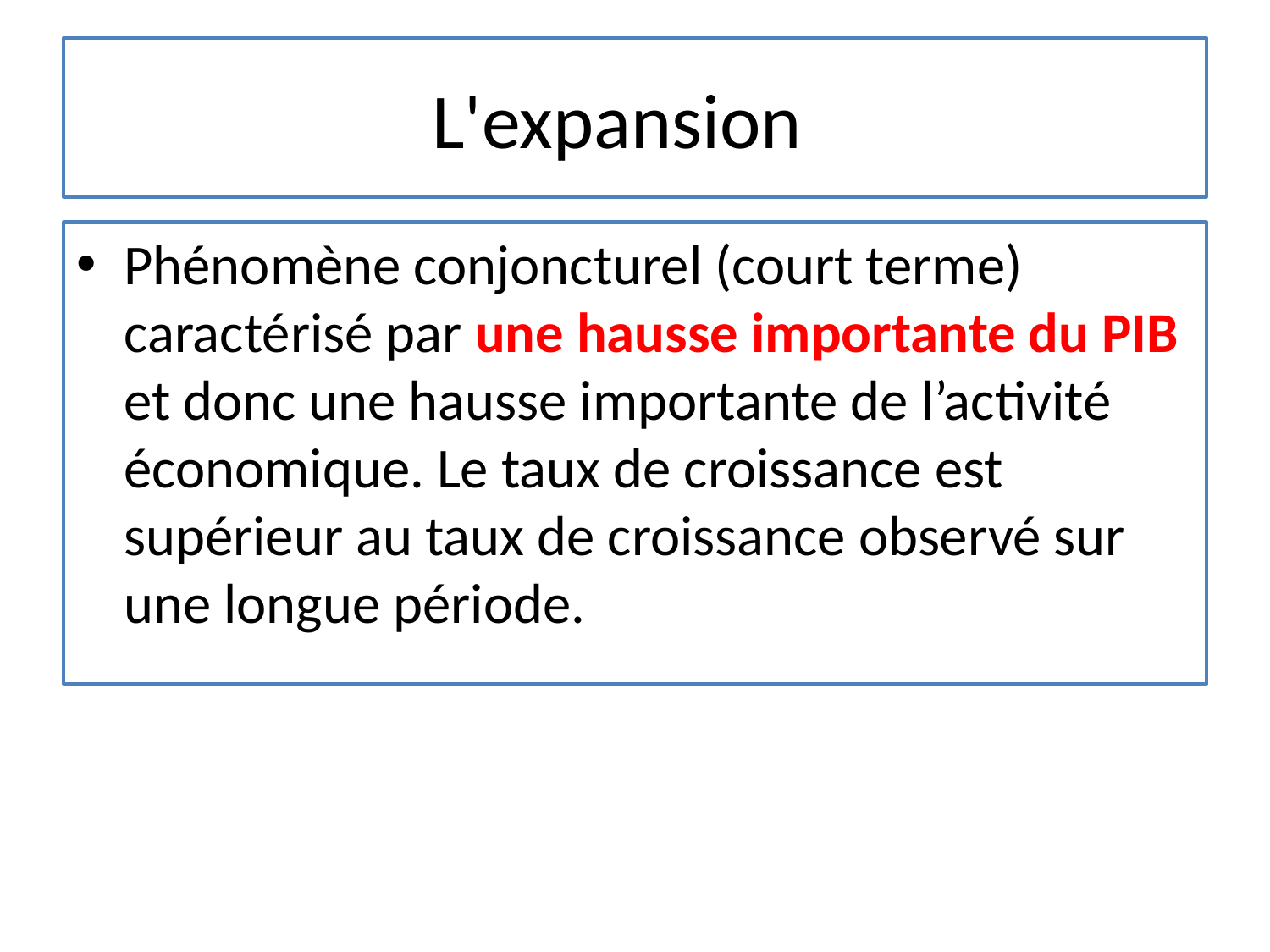

# L'expansion
Phénomène conjoncturel (court terme) caractérisé par une hausse importante du PIB et donc une hausse importante de l’activité économique. Le taux de croissance est supérieur au taux de croissance observé sur une longue période.